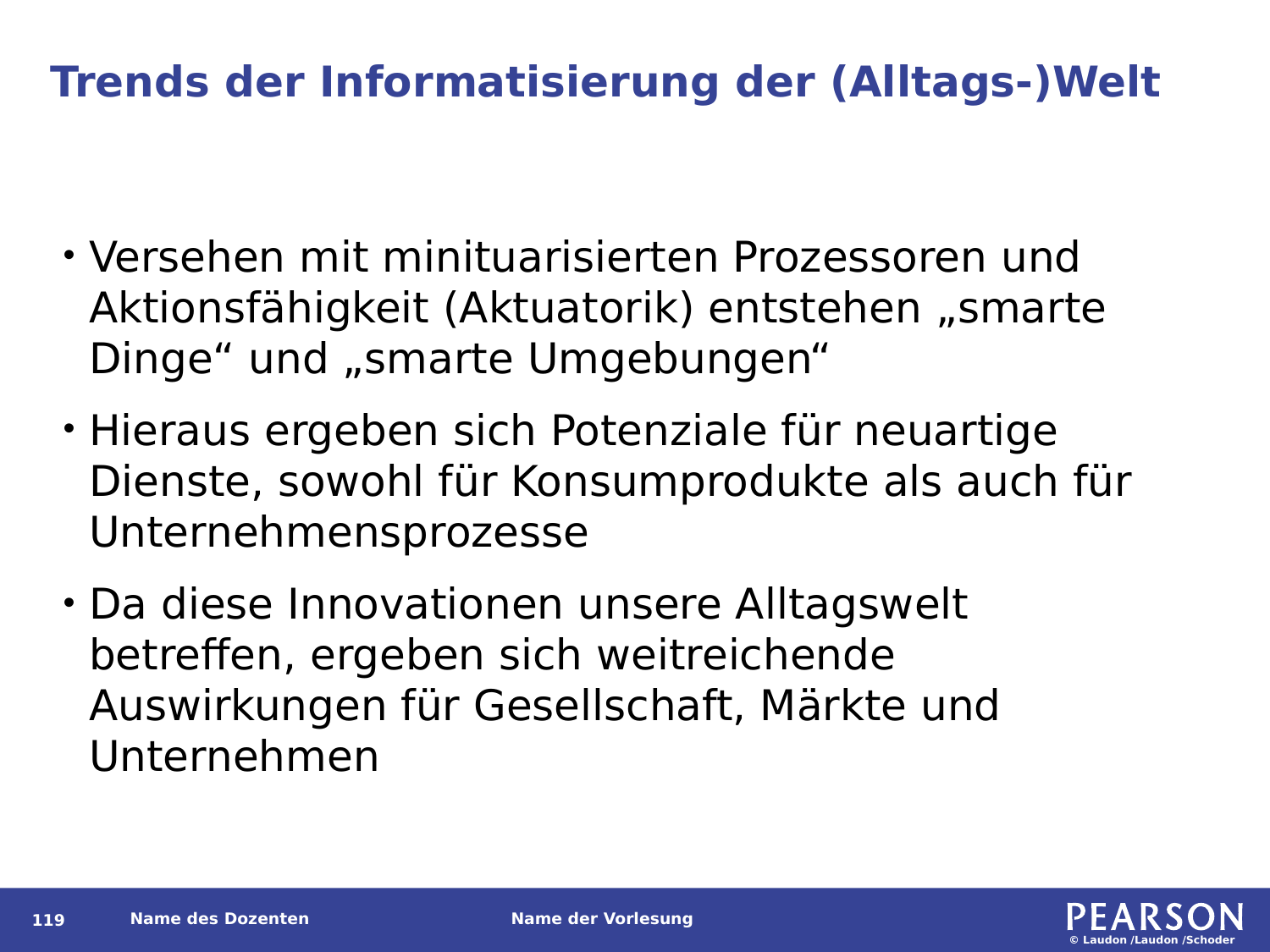

# Trends der Informatisierung der (Alltags-)Welt

Versehen mit minituarisierten Prozessoren und Aktionsfähigkeit (Aktuatorik) entstehen „smarte Dinge“ und „smarte Umgebungen“
Hieraus ergeben sich Potenziale für neuartige Dienste, sowohl für Konsumprodukte als auch für Unternehmensprozesse
Da diese Innovationen unsere Alltagswelt betreffen, ergeben sich weitreichende Auswirkungen für Gesellschaft, Märkte und Unternehmen

119